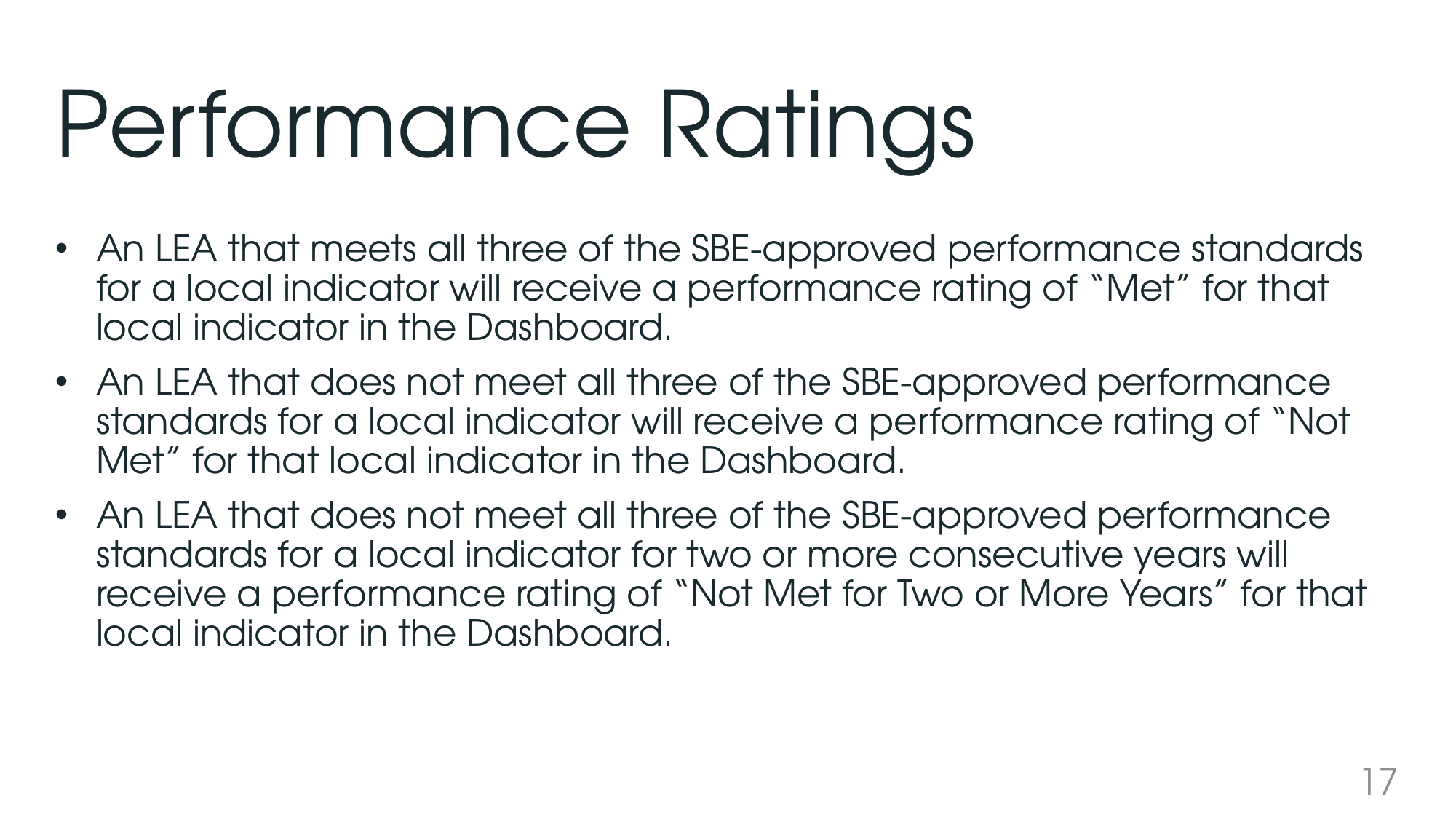

# Performance Ratings
An LEA that meets all three of the SBE-approved performance standards for a local indicator will receive a performance rating of “Met” for that local indicator in the Dashboard.
An LEA that does not meet all three of the SBE-approved performance standards for a local indicator will receive a performance rating of “Not Met” for that local indicator in the Dashboard.
An LEA that does not meet all three of the SBE-approved performance standards for a local indicator for two or more consecutive years will receive a performance rating of “Not Met for Two or More Years” for that local indicator in the Dashboard.

17